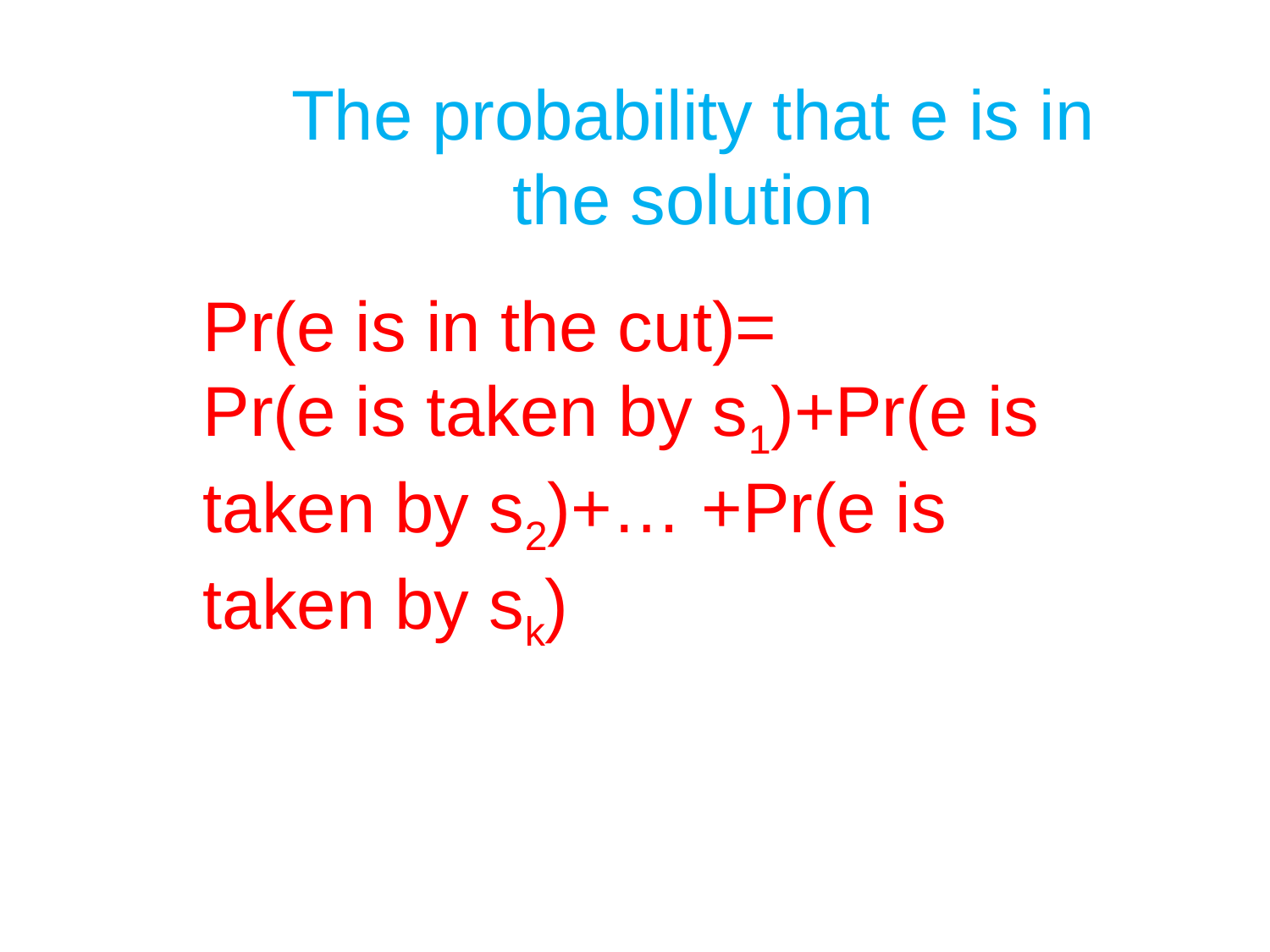

The probability that e is in the solution
Pr(e is in the cut)=
Pr(e is taken by s1)+Pr(e is taken by s2)+… +Pr(e is taken by sk)